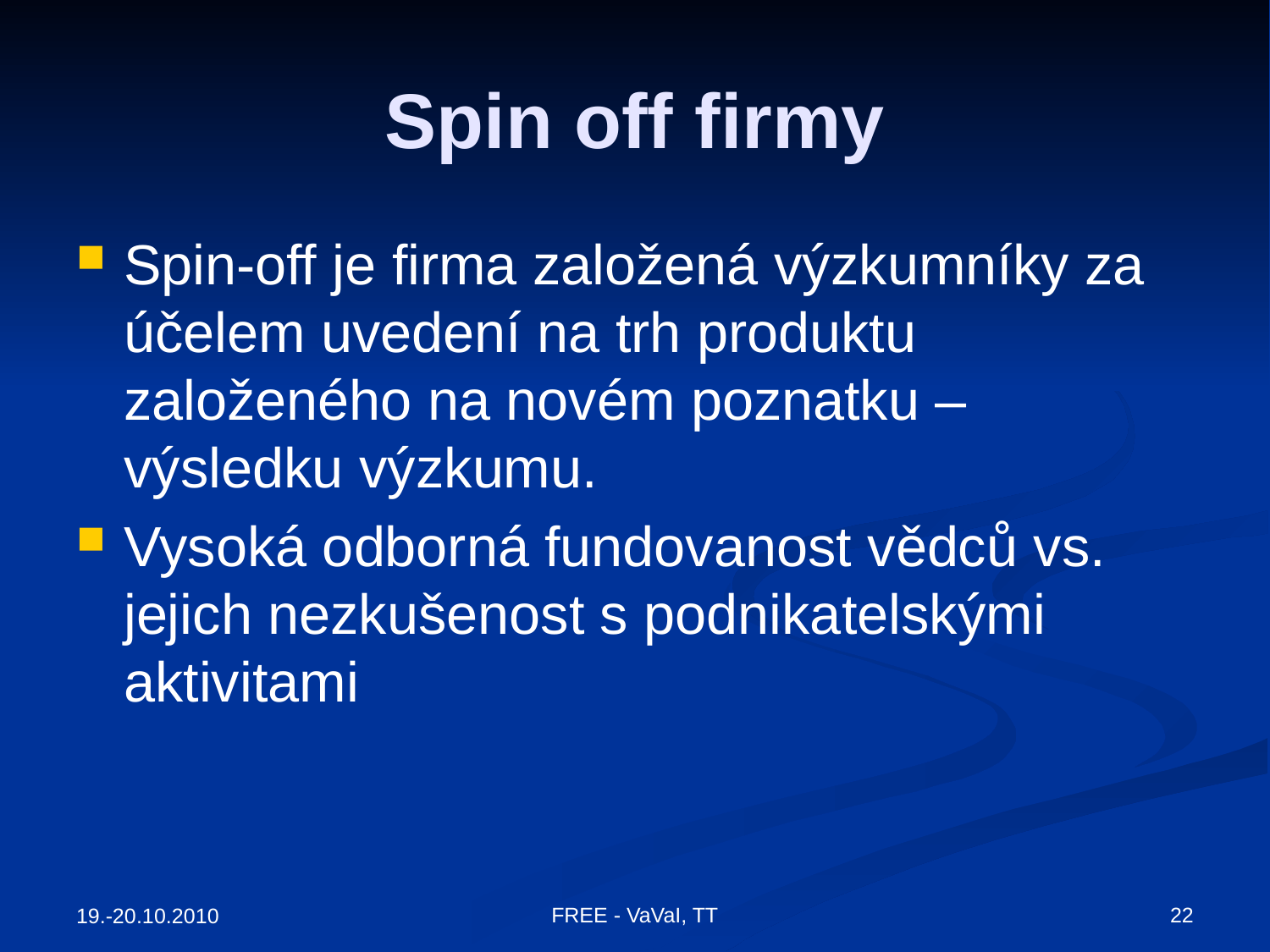

# Spin off firmy
Spin-off je firma založená výzkumníky za účelem uvedení na trh produktu založeného na novém poznatku – výsledku výzkumu.
Vysoká odborná fundovanost vědců vs. jejich nezkušenost s podnikatelskými aktivitami

FREE - VaVaI, TT
22
19.-20.10.2010